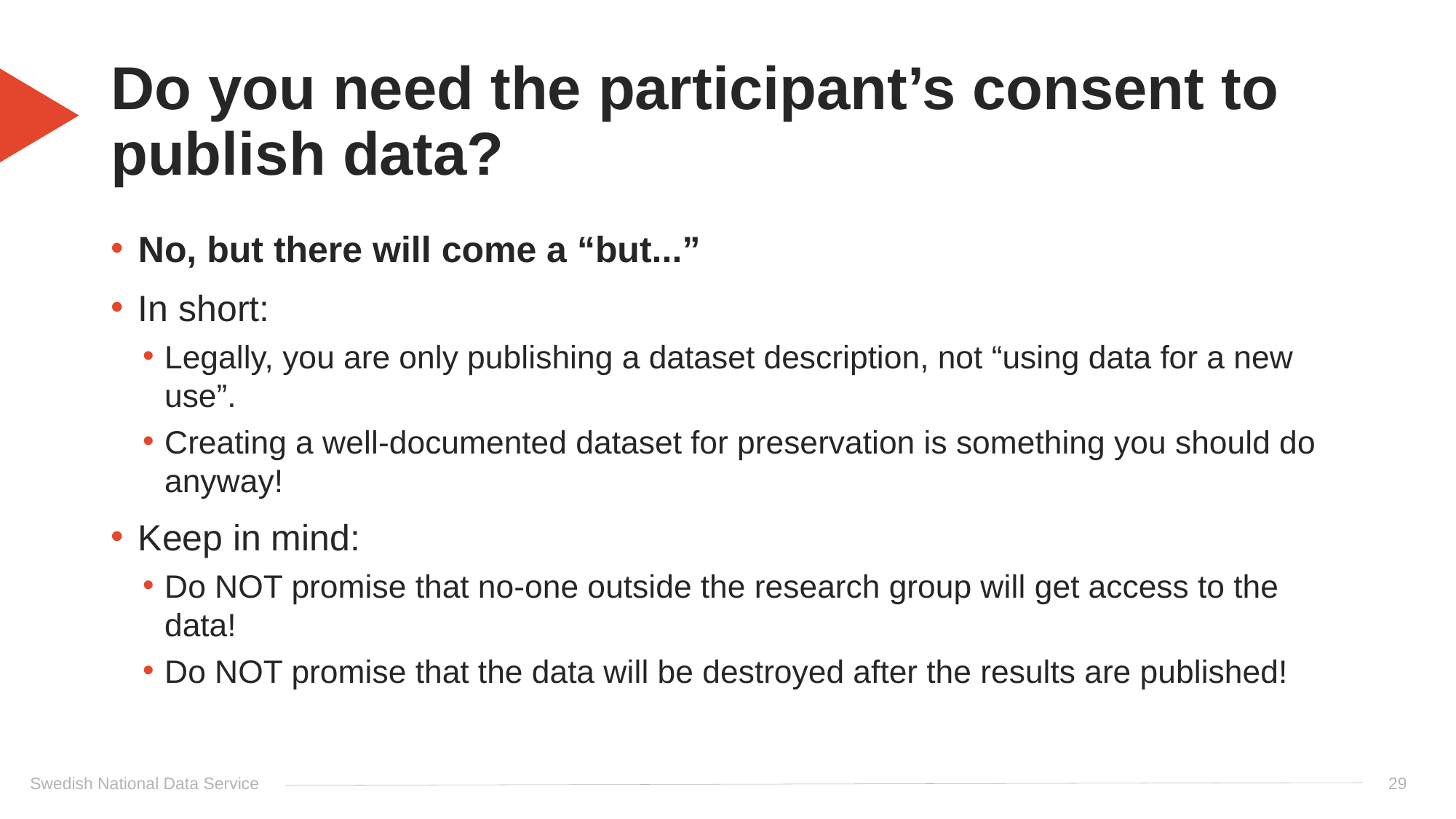

# Do you need the participant’s consent to publish data?
No, but there will come a “but...”
In short:
Legally, you are only publishing a dataset description, not “using data for a new use”.
Creating a well-documented dataset for preservation is something you should do anyway!
Keep in mind:
Do NOT promise that no-one outside the research group will get access to the data!
Do NOT promise that the data will be destroyed after the results are published!